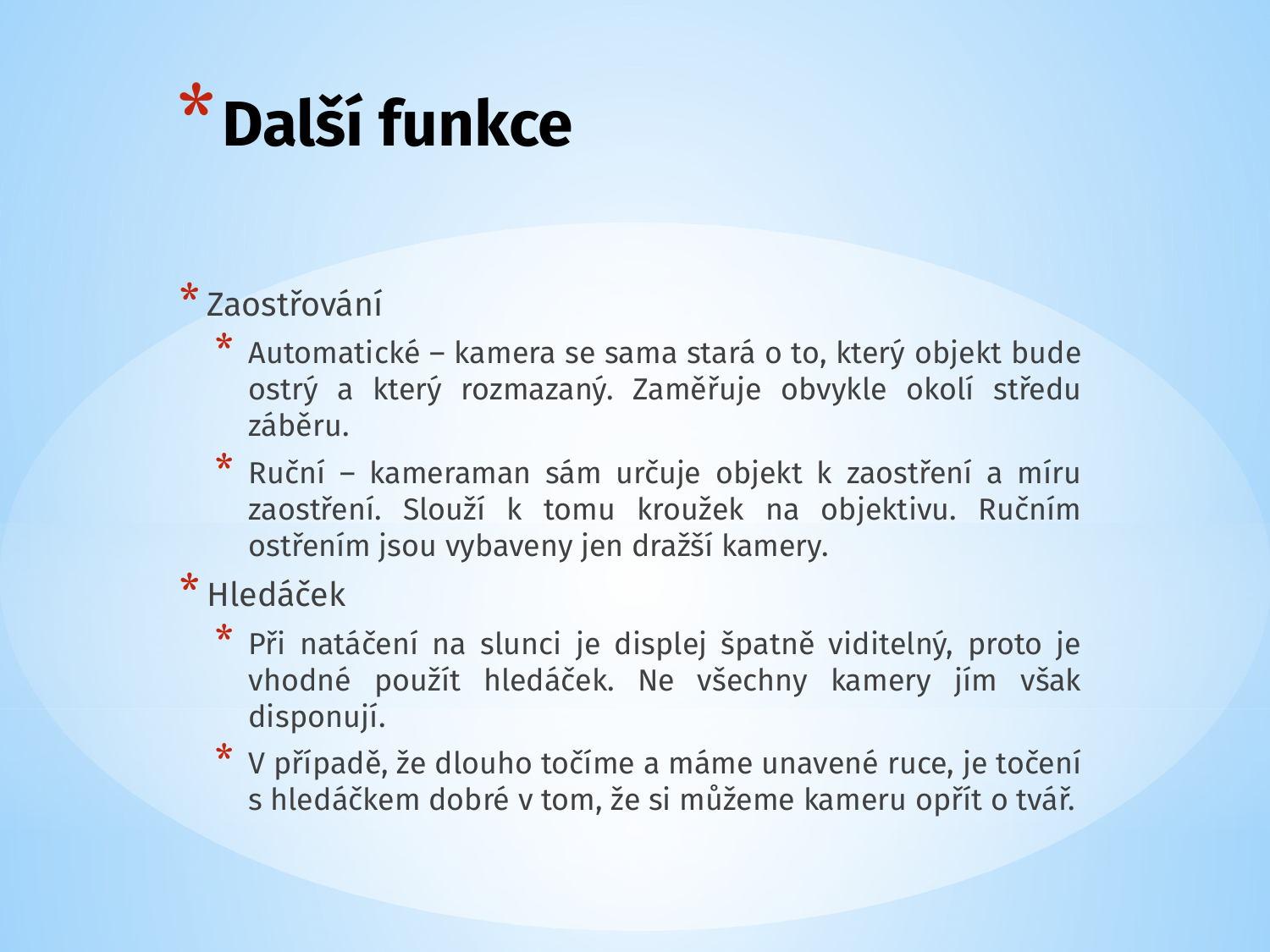

# Další funkce
Zaostřování
Automatické – kamera se sama stará o to, který objekt bude ostrý a který rozmazaný. Zaměřuje obvykle okolí středu záběru.
Ruční – kameraman sám určuje objekt k zaostření a míru zaostření. Slouží k tomu kroužek na objektivu. Ručním ostřením jsou vybaveny jen dražší kamery.
Hledáček
Při natáčení na slunci je displej špatně viditelný, proto je vhodné použít hledáček. Ne všechny kamery jím však disponují.
V případě, že dlouho točíme a máme unavené ruce, je točení s hledáčkem dobré v tom, že si můžeme kameru opřít o tvář.